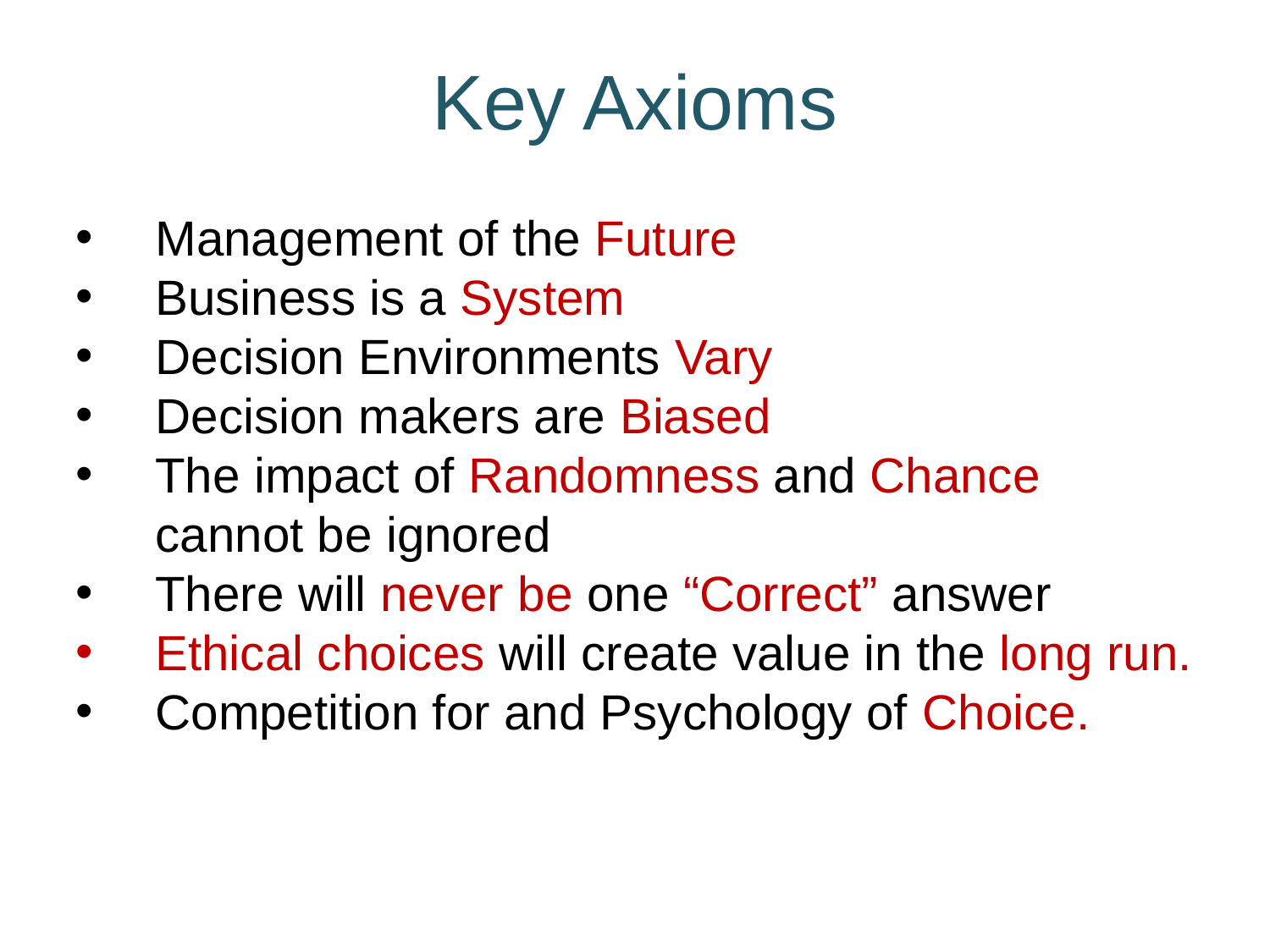

# Key Axioms
Management of the Future
Business is a System
Decision Environments Vary
Decision makers are Biased
The impact of Randomness and Chance cannot be ignored
There will never be one “Correct” answer
Ethical choices will create value in the long run.
Competition for and Psychology of Choice.